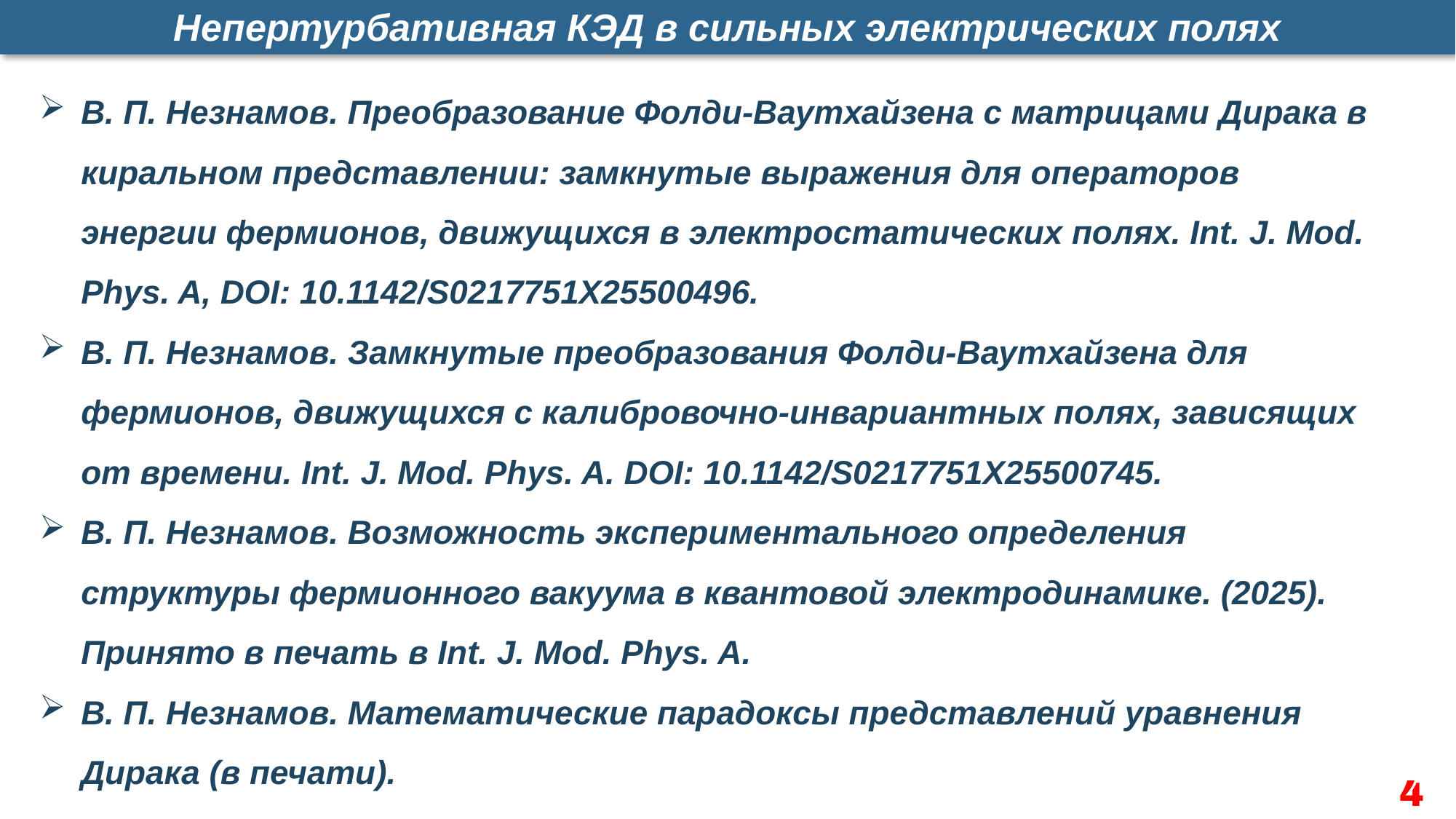

Непертурбативная КЭД в сильных электрических полях
В. П. Незнамов. Преобразование Фолди-Ваутхайзена с матрицами Дирака в киральном представлении: замкнутые выражения для операторов энергии фермионов, движущихся в электростатических полях. Int. J. Mod. Phys. A, DOI: 10.1142/S0217751X25500496.
В. П. Незнамов. Замкнутые преобразования Фолди-Ваутхайзена для фермионов, движущихся с калибровочно-инвариантных полях, зависящих от времени. Int. J. Mod. Phys. A. DOI: 10.1142/S0217751X25500745.
В. П. Незнамов. Возможность экспериментального определения структуры фермионного вакуума в квантовой электродинамике. (2025). Принято в печать в Int. J. Mod. Phys. A.
В. П. Незнамов. Математические парадоксы представлений уравнения Дирака (в печати).
4